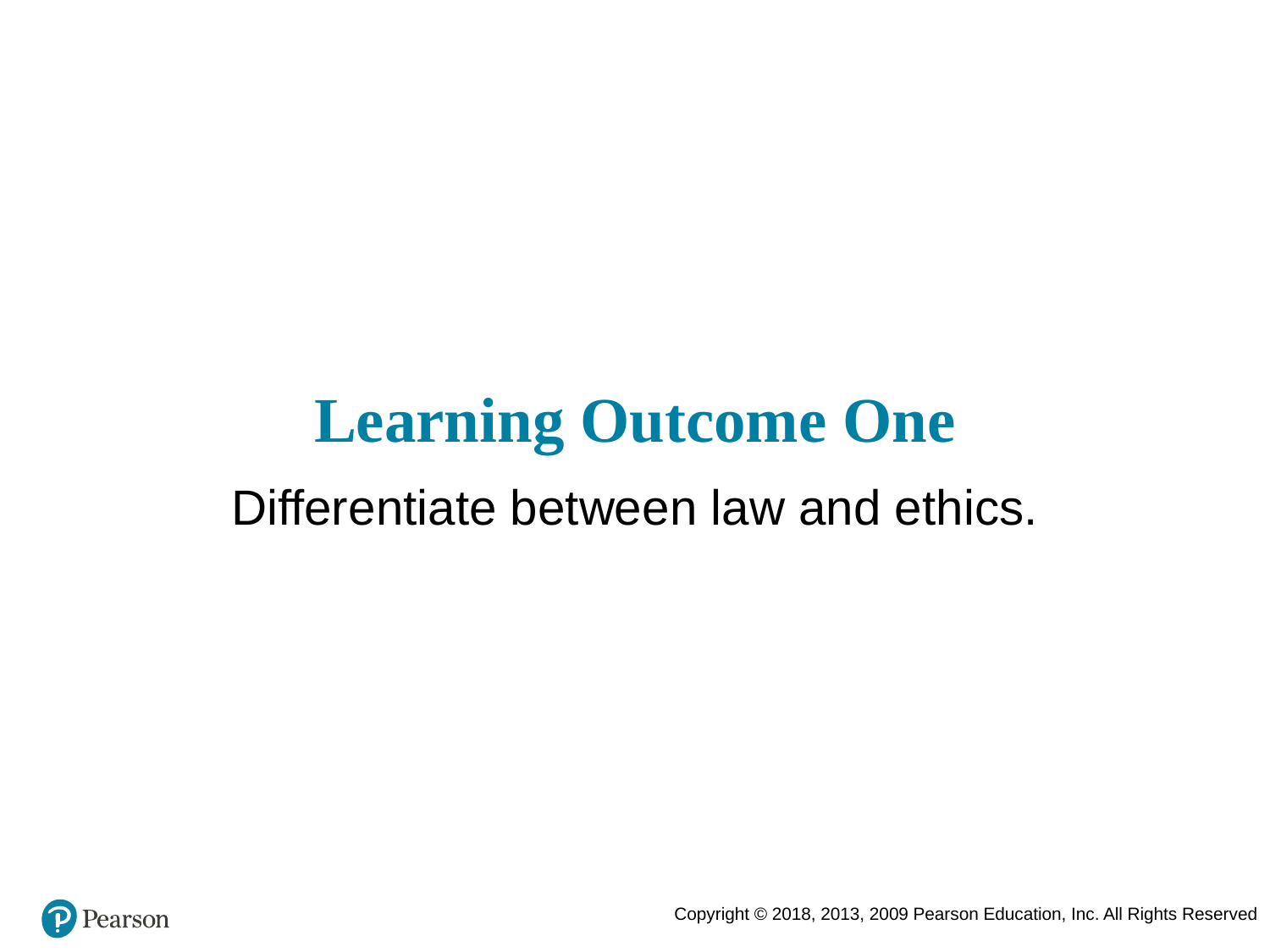

# Learning Outcome One
Differentiate between law and ethics.